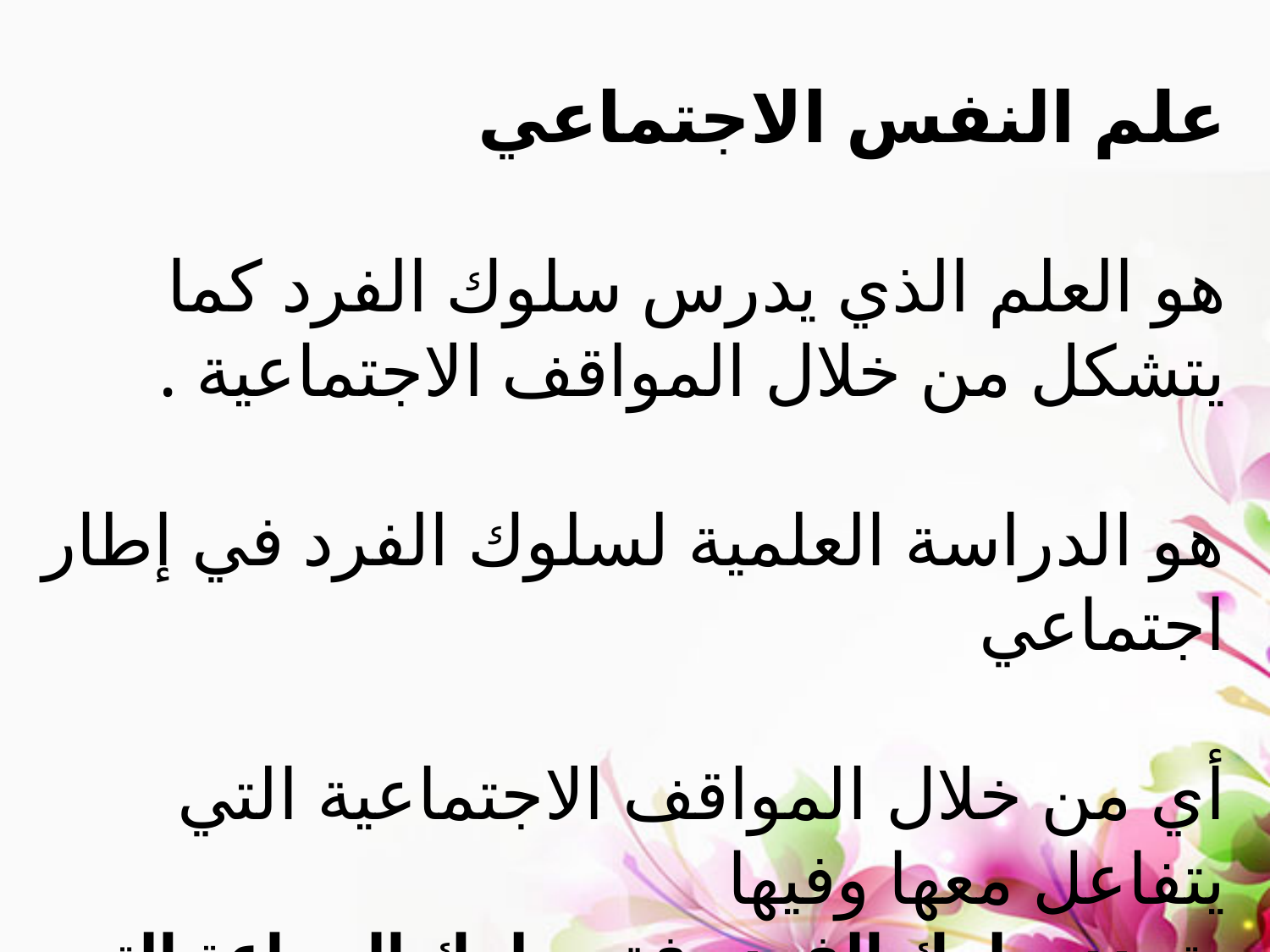

علم النفس الاجتماعي

هو العلم الذي يدرس سلوك الفرد كما يتشكل من خلال المواقف الاجتماعية .

هو الدراسة العلمية لسلوك الفرد في إطار اجتماعي

أي من خلال المواقف الاجتماعية التي يتفاعل معها وفيها
يتحدد سلوك الفرد وفق سلوك الجماعة التي يعيش فيها.